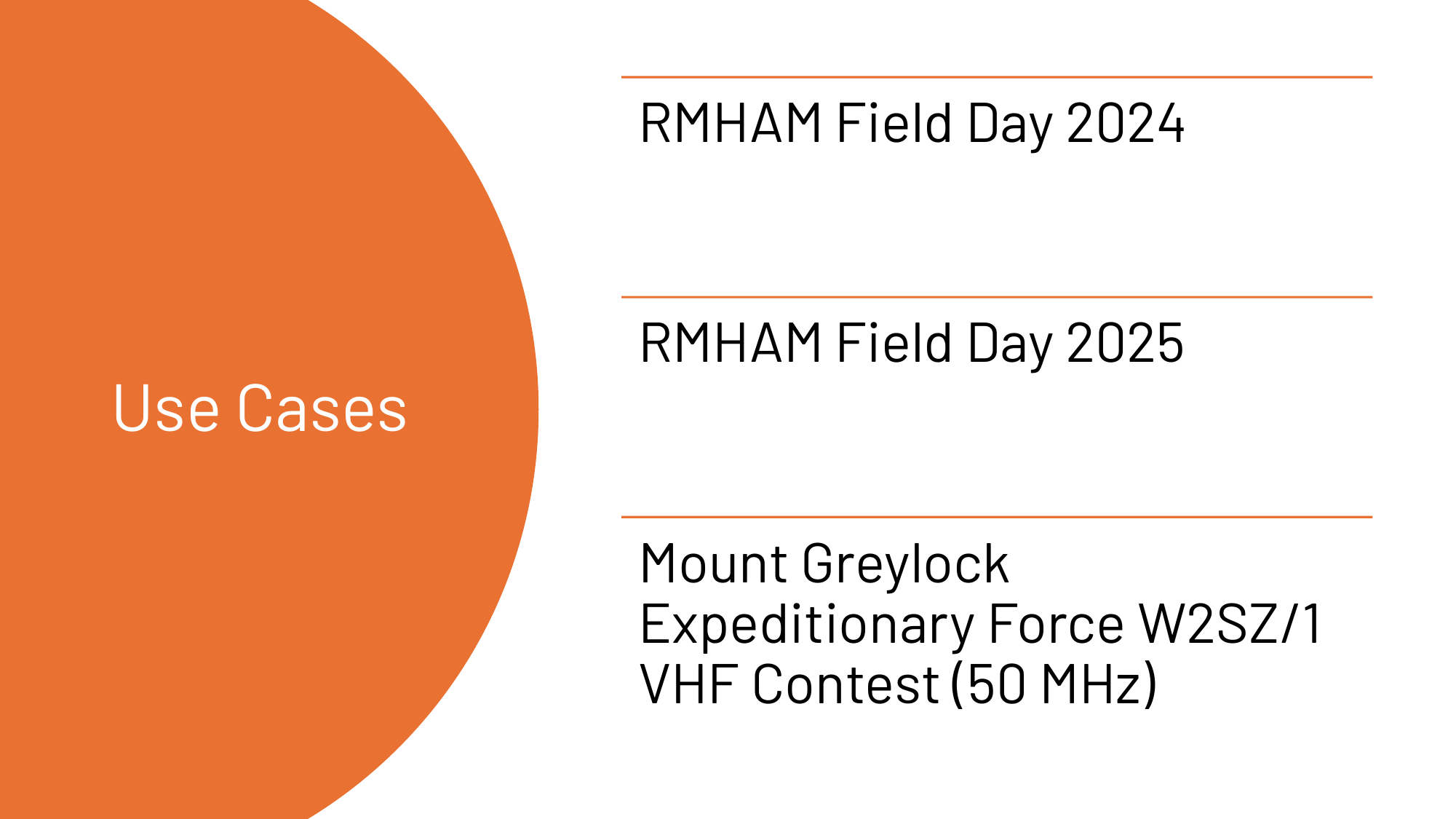

RMHAM Field Day 2024
RMHAM Field Day 2025
Mount Greylock Expeditionary Force W2SZ/1 VHF Contest (50 MHz)
Use Cases